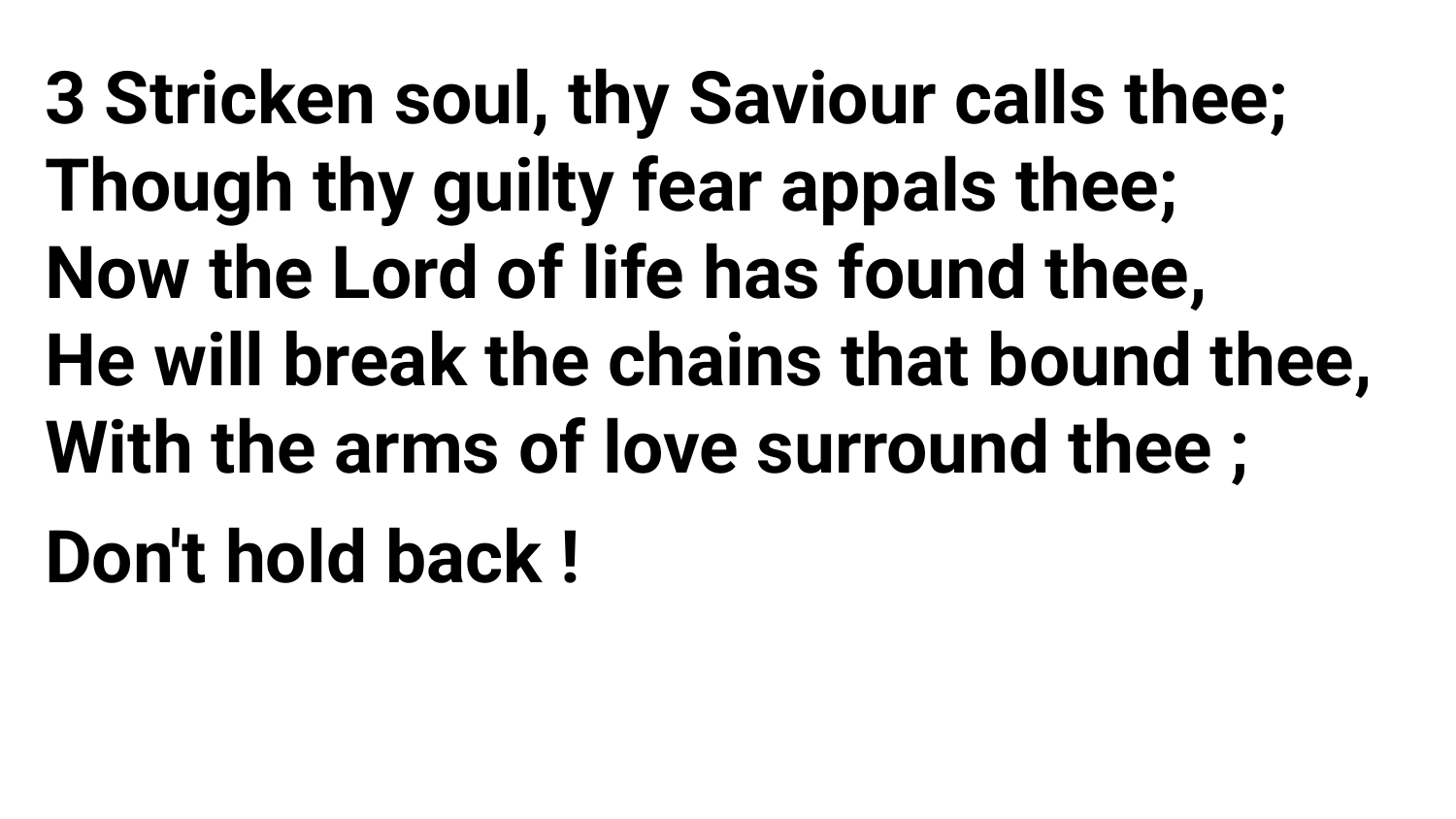

3 Stricken soul, thy Saviour calls thee;
Though thy guilty fear appals thee;
Now the Lord of life has found thee,
He will break the chains that bound thee,
With the arms of love surround thee ;
Don't hold back !